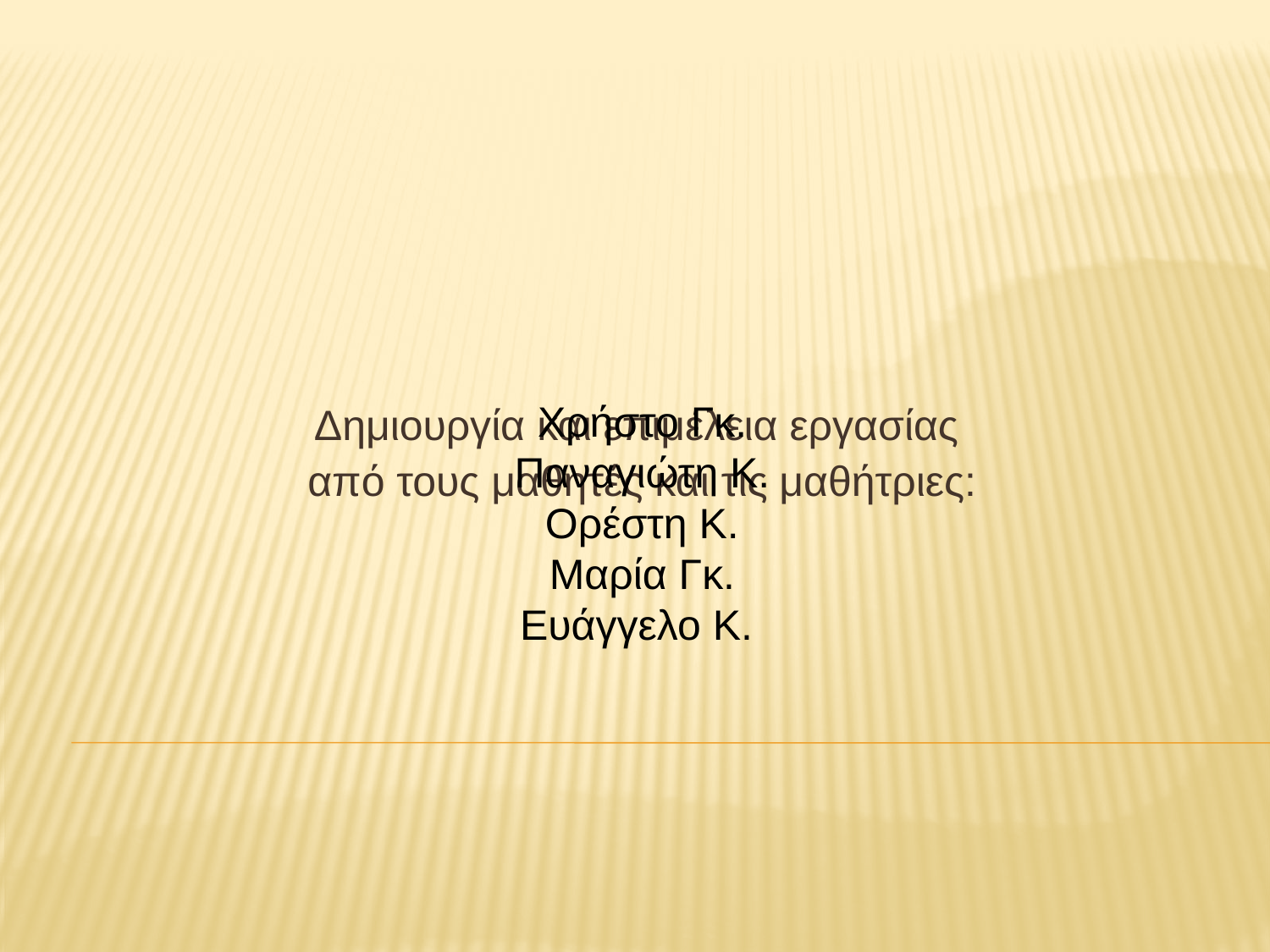

Χρήστο Γκ.
Παναγιώτη Κ.
Ορέστη Κ.
Μαρία Γκ.
Ευάγγελο Κ.
Δημιουργία και επιμέλεια εργασίας
από τους μαθητές και τις μαθήτριες: